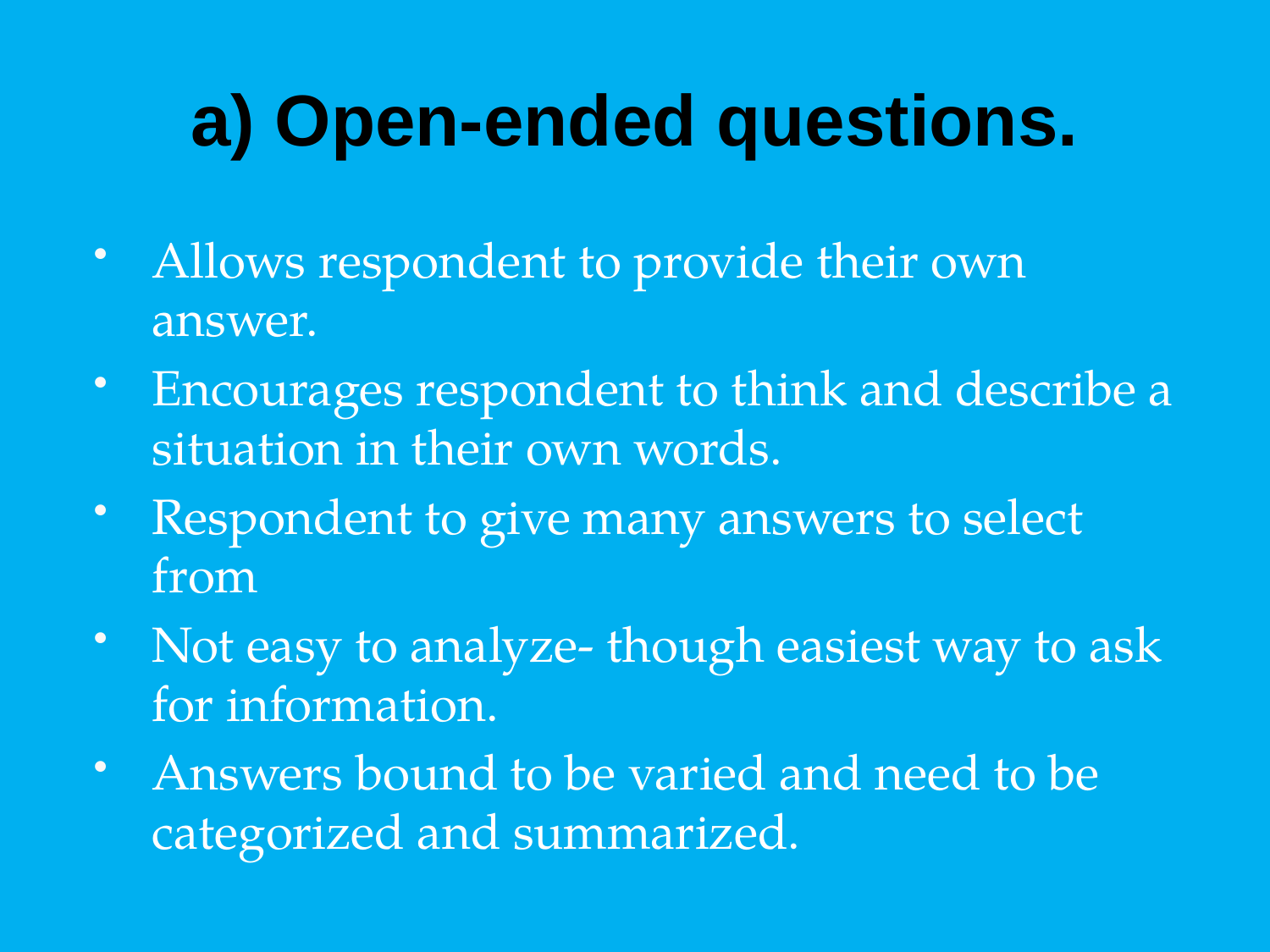

# a) Open-ended questions.
Allows respondent to provide their own answer.
Encourages respondent to think and describe a situation in their own words.
Respondent to give many answers to select from
Not easy to analyze- though easiest way to ask for information.
Answers bound to be varied and need to be categorized and summarized.